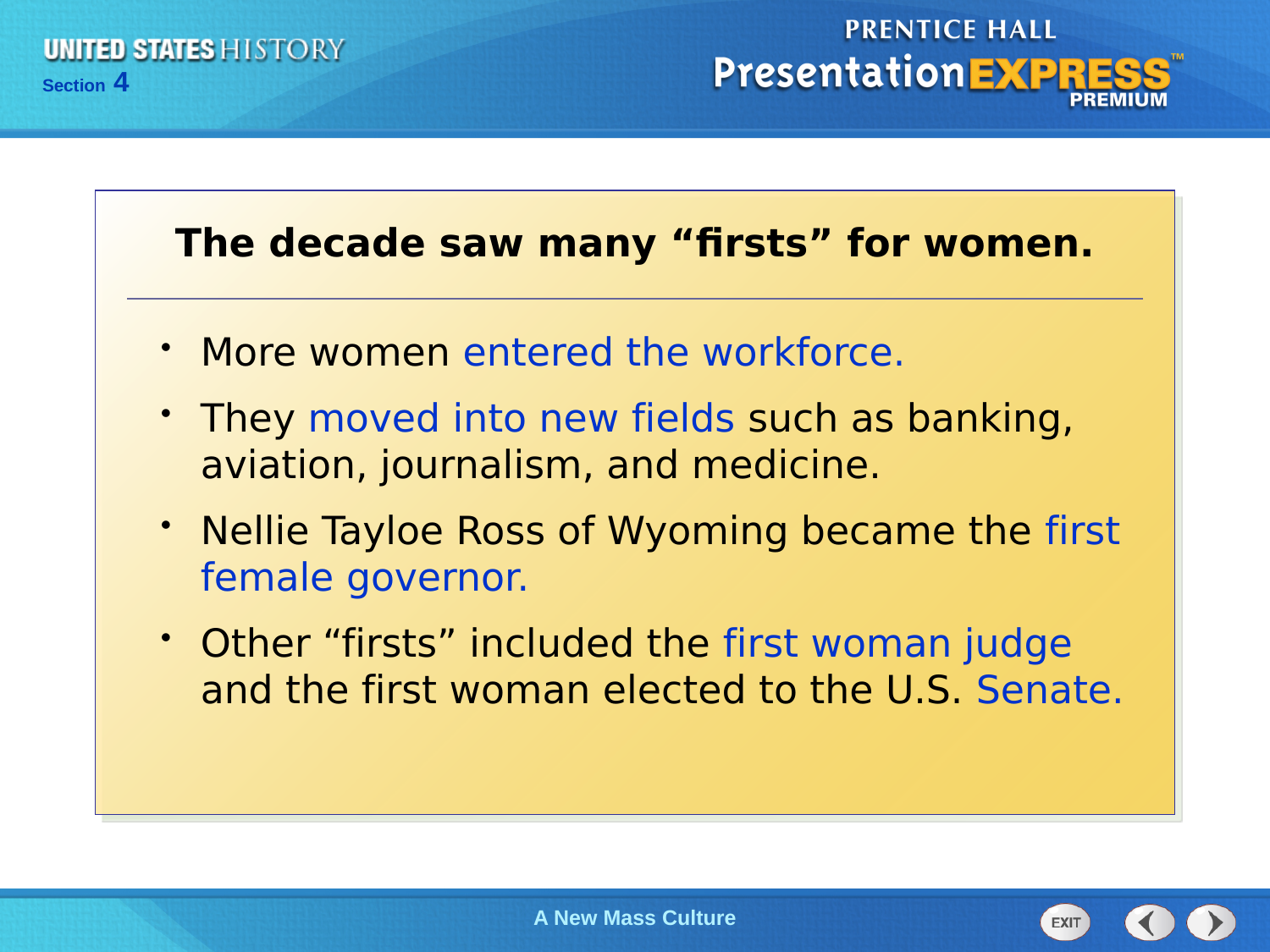

| The decade saw many “firsts” for women. |
| --- |
|  |

More women entered the workforce.
They moved into new fields such as banking, aviation, journalism, and medicine.
Nellie Tayloe Ross of Wyoming became the first female governor.
Other “firsts” included the first woman judge and the first woman elected to the U.S. Senate.